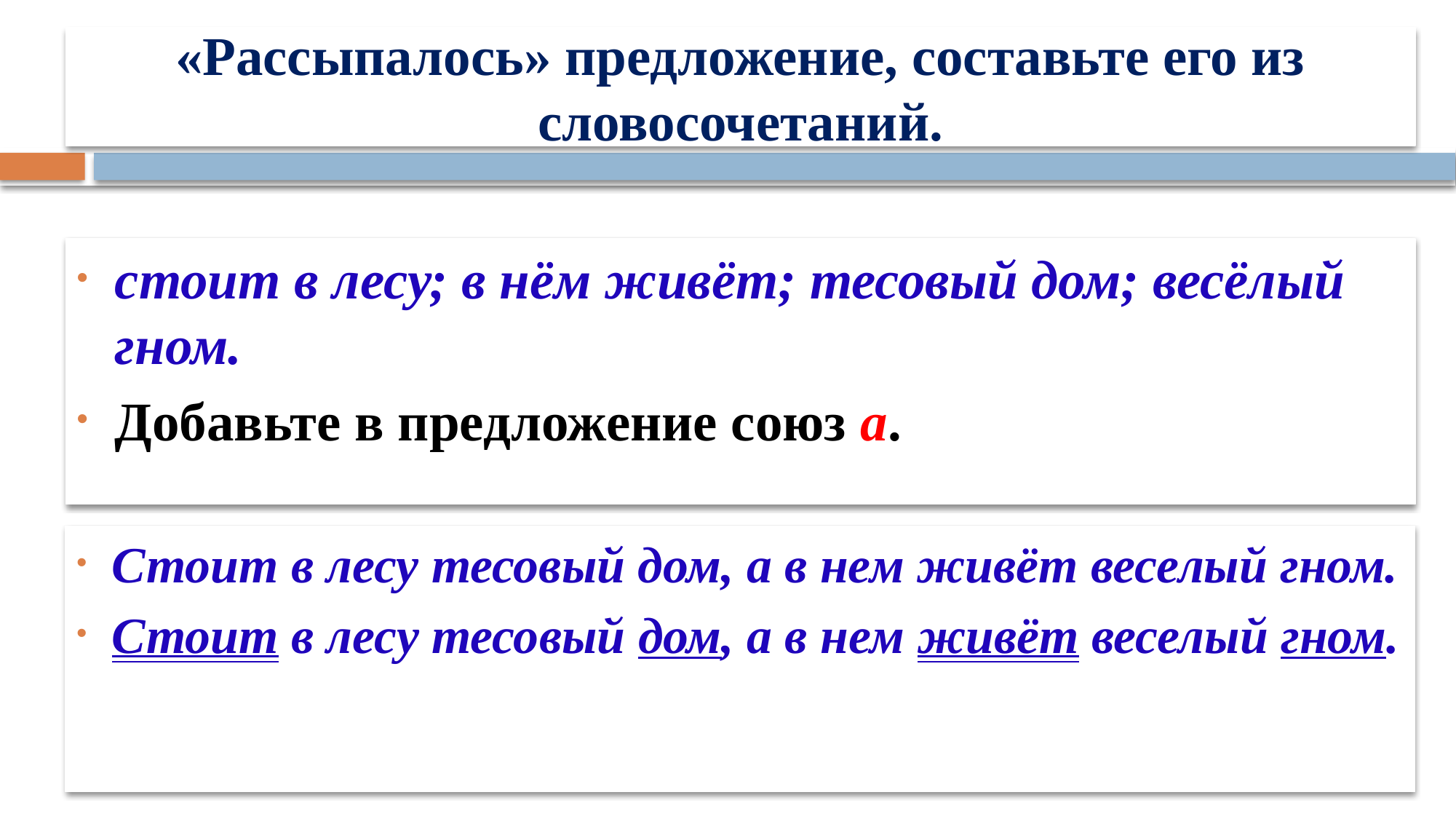

# «Рассыпалось» предложение, составьте его из словосочетаний.
стоит в лесу; в нём живёт; тесовый дом; весёлый гном.
Добавьте в предложение союз а.

Стоит в лесу тесовый дом, а в нем живёт веселый гном.
Стоит в лесу тесовый дом, а в нем живёт веселый гном.